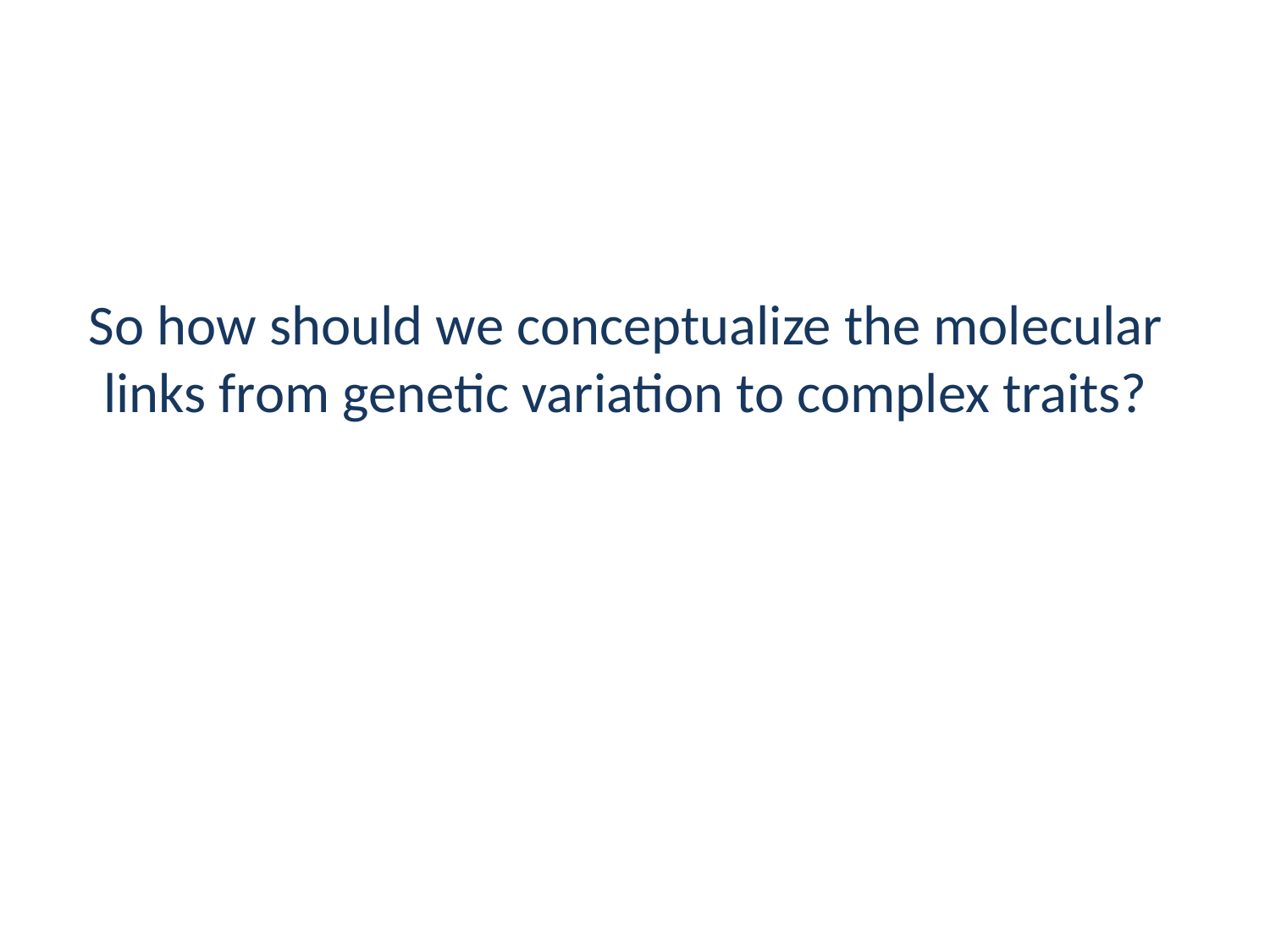

# So how should we conceptualize the molecular links from genetic variation to complex traits?